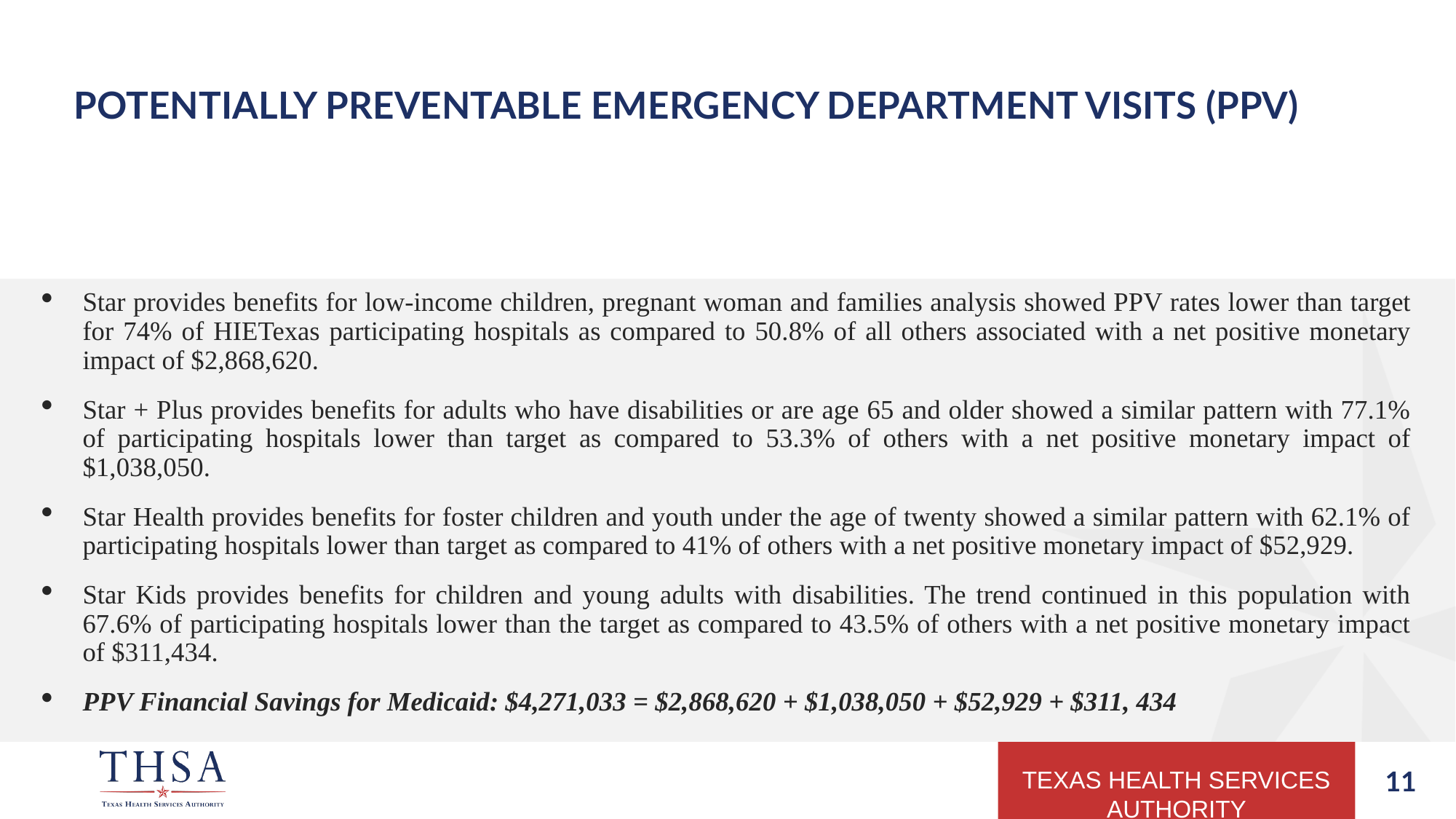

# Potentially Preventable Emergency Department Visits (PPV)
Star provides benefits for low-income children, pregnant woman and families analysis showed PPV rates lower than target for 74% of HIETexas participating hospitals as compared to 50.8% of all others associated with a net positive monetary impact of $2,868,620.
Star + Plus provides benefits for adults who have disabilities or are age 65 and older showed a similar pattern with 77.1% of participating hospitals lower than target as compared to 53.3% of others with a net positive monetary impact of $1,038,050.
Star Health provides benefits for foster children and youth under the age of twenty showed a similar pattern with 62.1% of participating hospitals lower than target as compared to 41% of others with a net positive monetary impact of $52,929.
Star Kids provides benefits for children and young adults with disabilities. The trend continued in this population with 67.6% of participating hospitals lower than the target as compared to 43.5% of others with a net positive monetary impact of $311,434.
PPV Financial Savings for Medicaid: $4,271,033 = $2,868,620 + $1,038,050 + $52,929 + $311, 434